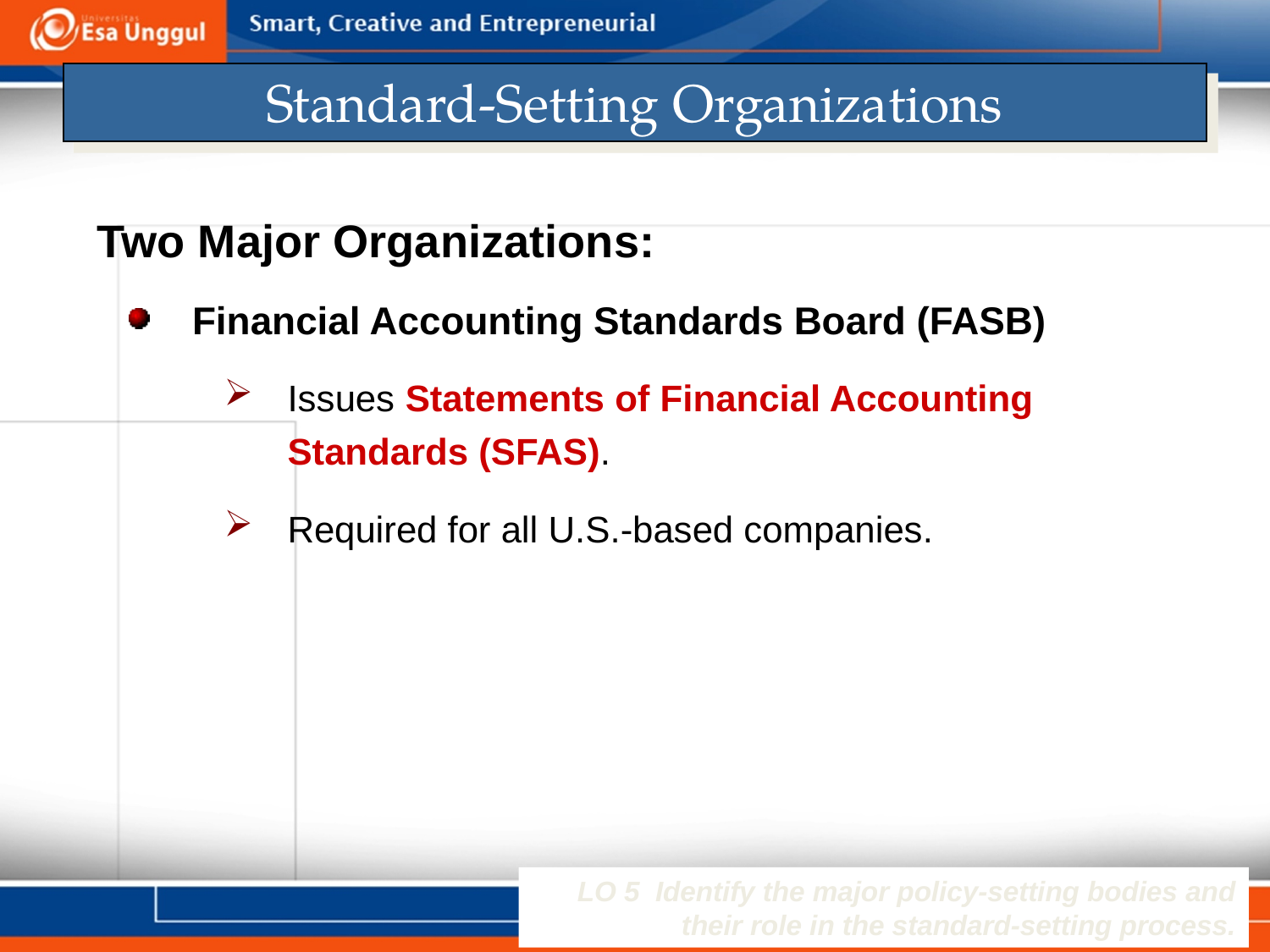

# Standard-Setting Organizations
Two Major Organizations:
Financial Accounting Standards Board (FASB)
Issues Statements of Financial Accounting  Standards (SFAS).
Required for all U.S.-based companies.
LO 5  Identify the major policy-setting bodies and their role in the standard-setting process.